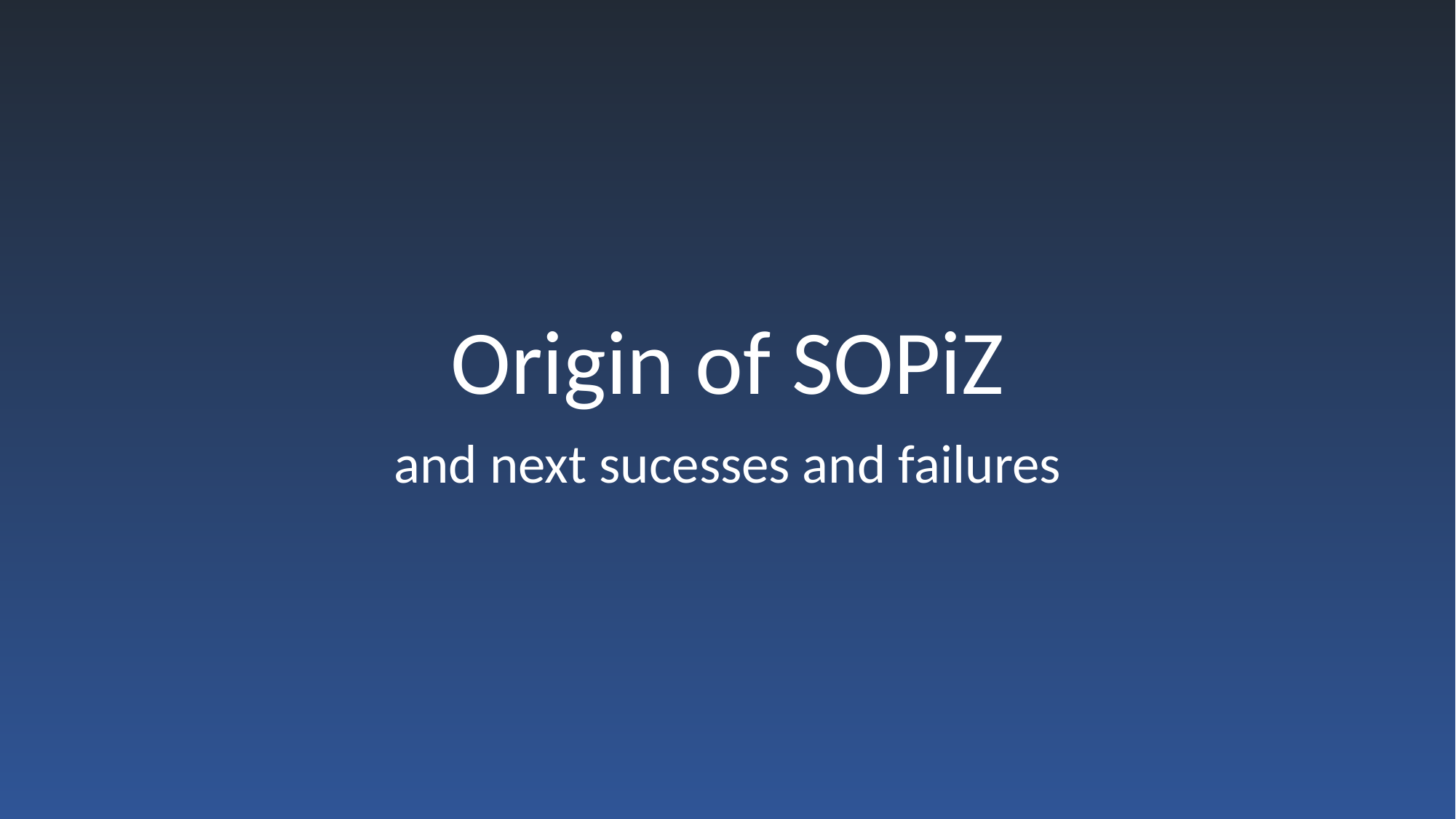

# Origin of SOPiZ
and next sucesses and failures